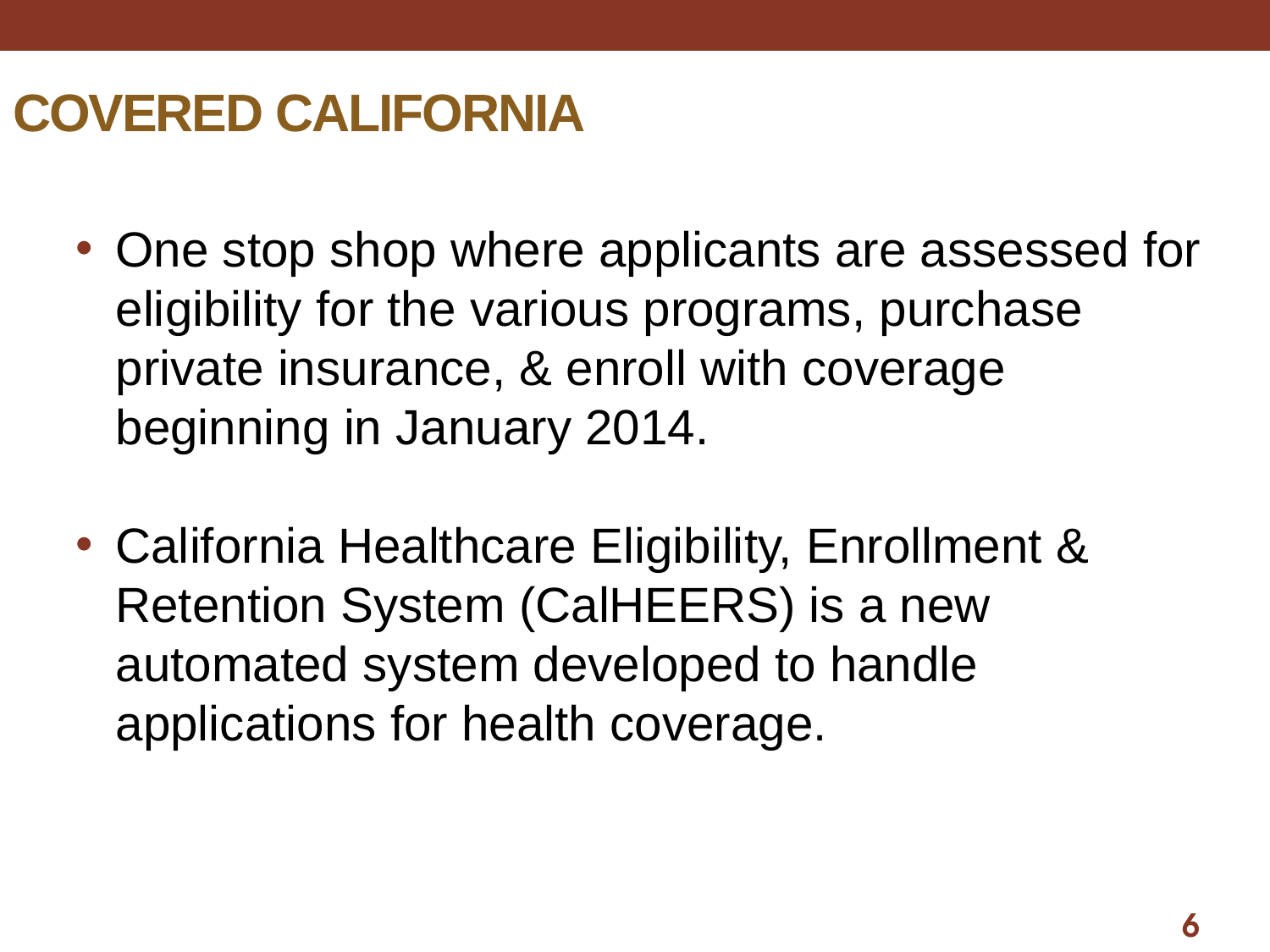

Covered cALIFORNIA
One stop shop where applicants are assessed for eligibility for the various programs, purchase private insurance, & enroll with coverage beginning in January 2014.

California Healthcare Eligibility, Enrollment & Retention System (CalHEERS) is a new automated system developed to handle applications for health coverage.

6